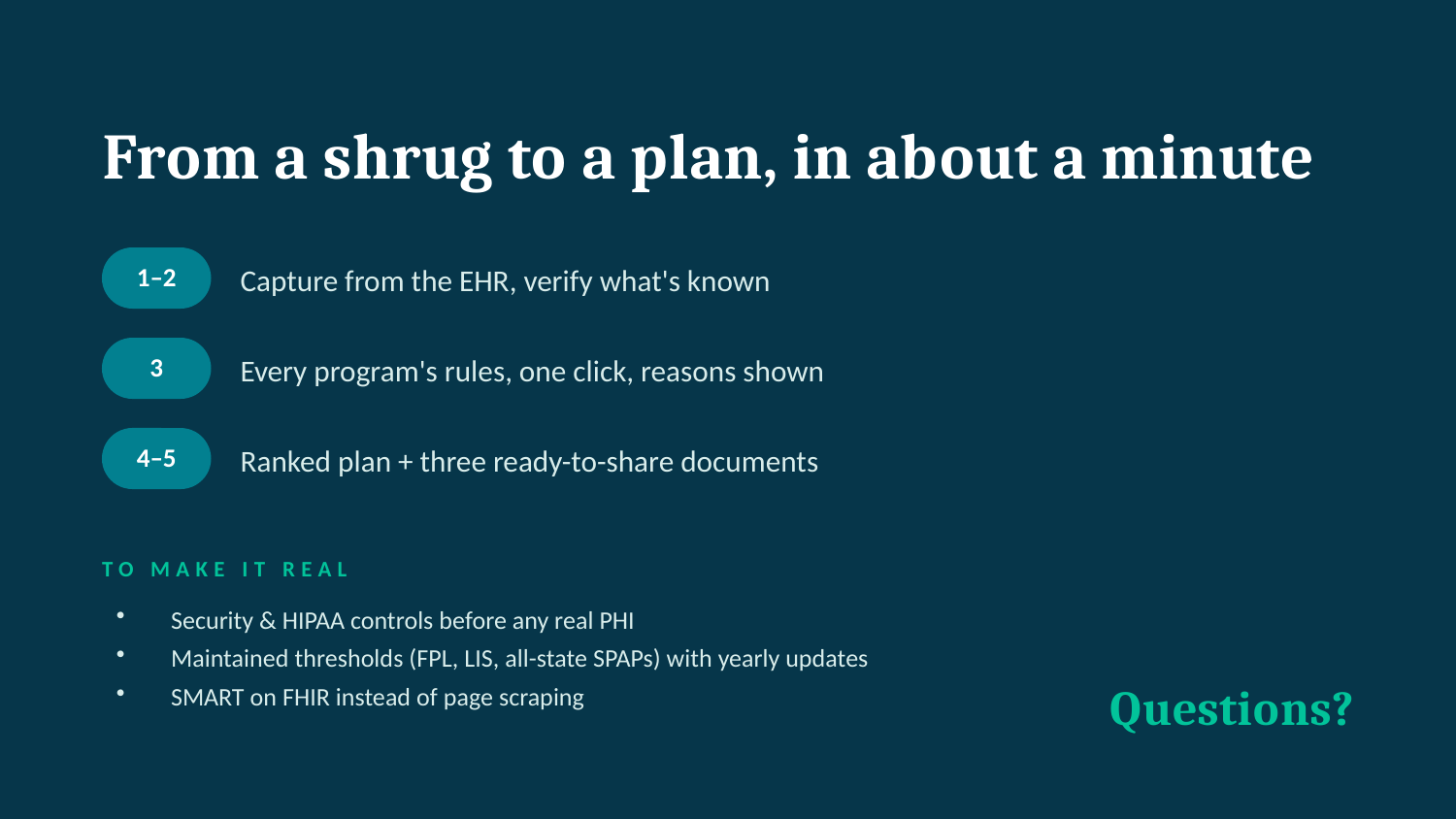

From a shrug to a plan, in about a minute
1–2

Capture from the EHR, verify what's known
3

Every program's rules, one click, reasons shown
4–5

Ranked plan + three ready-to-share documents
TO MAKE IT REAL
Security & HIPAA controls before any real PHI
Maintained thresholds (FPL, LIS, all-state SPAPs) with yearly updates
SMART on FHIR instead of page scraping
Questions?